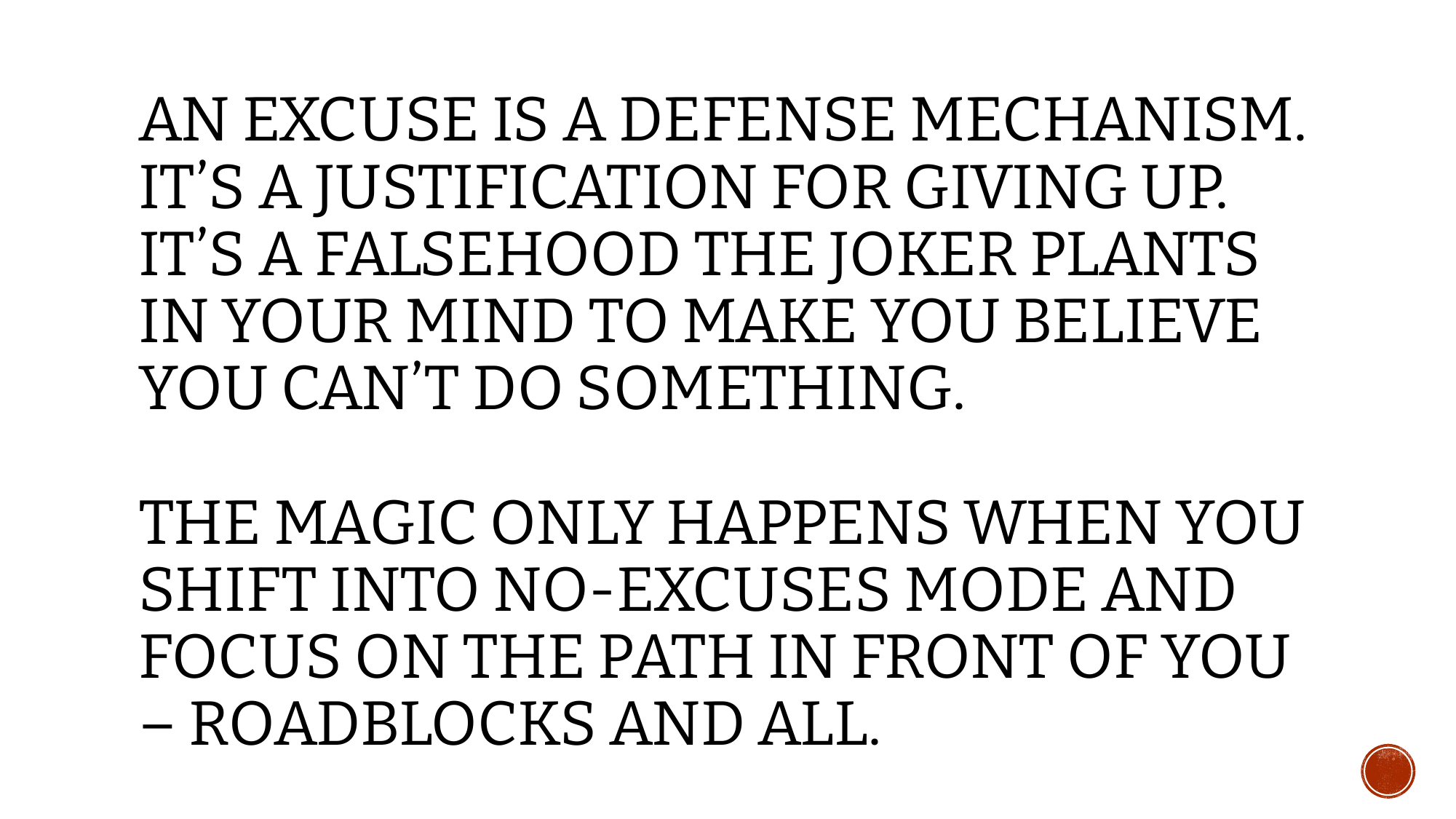

# An excuse is a defense mechanism. It’s a justification for giving up.  It’s a falsehood the Joker plants in your mind to make you believe you can’t do something. The magic only happens when you shift into no-excuses mode and focus on the path in front of you – roadblocks and all.